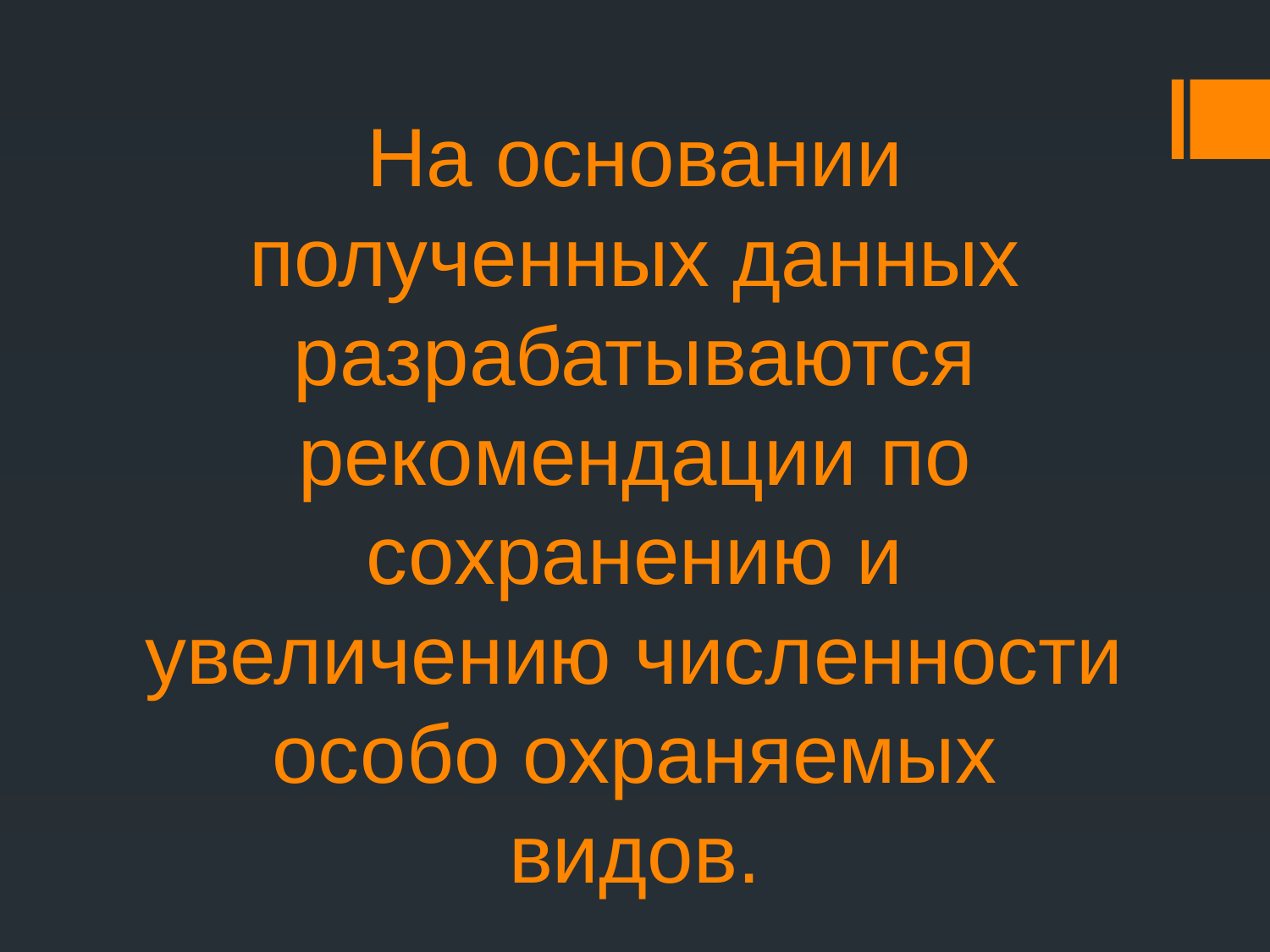

# На основании полученных данных разрабатываются рекомендации по сохранению и увеличению численности особо охраняемых видов.